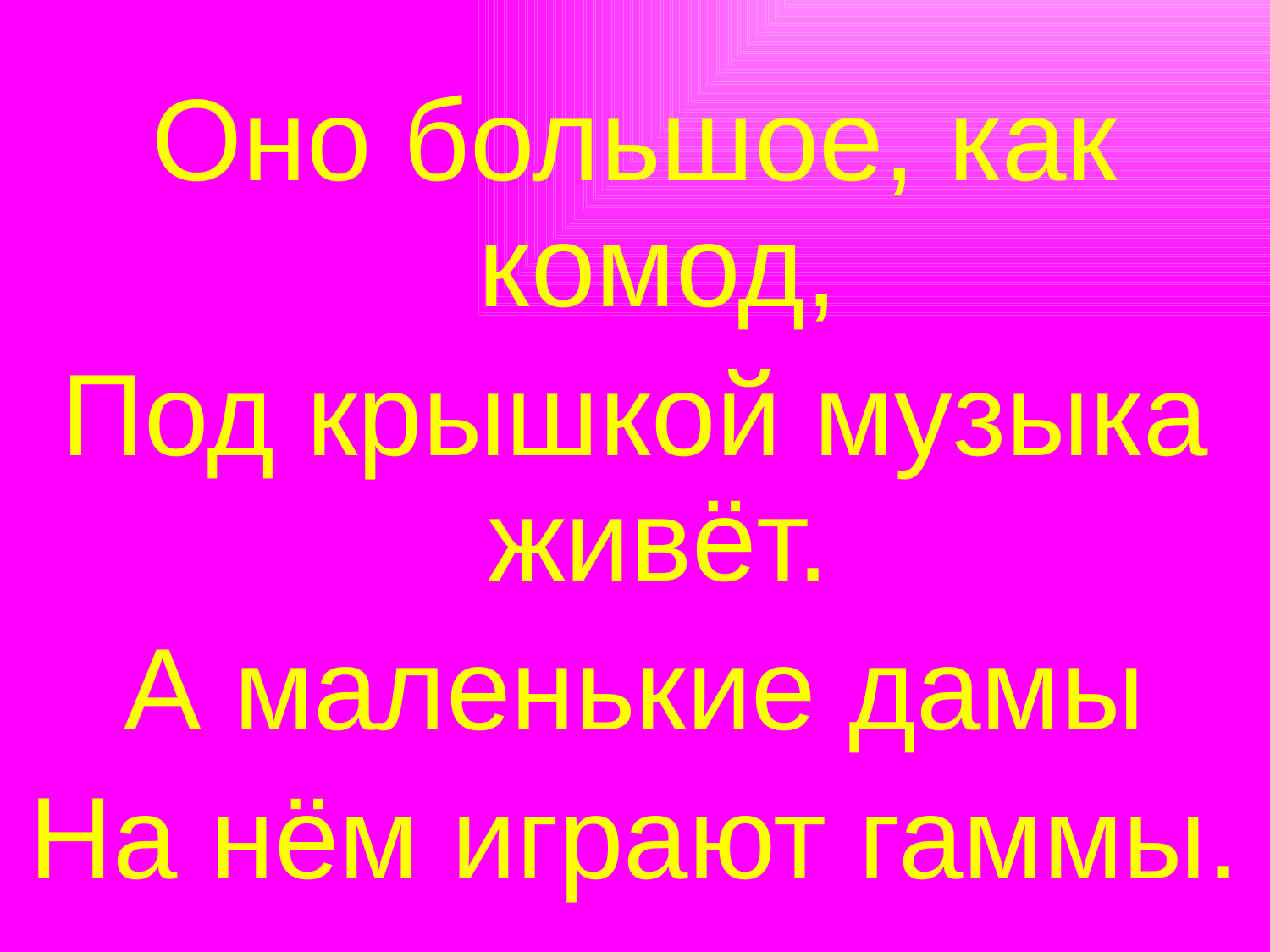

Оно большое, как комод,
Под крышкой музыка живёт.
А маленькие дамы
На нём играют гаммы.